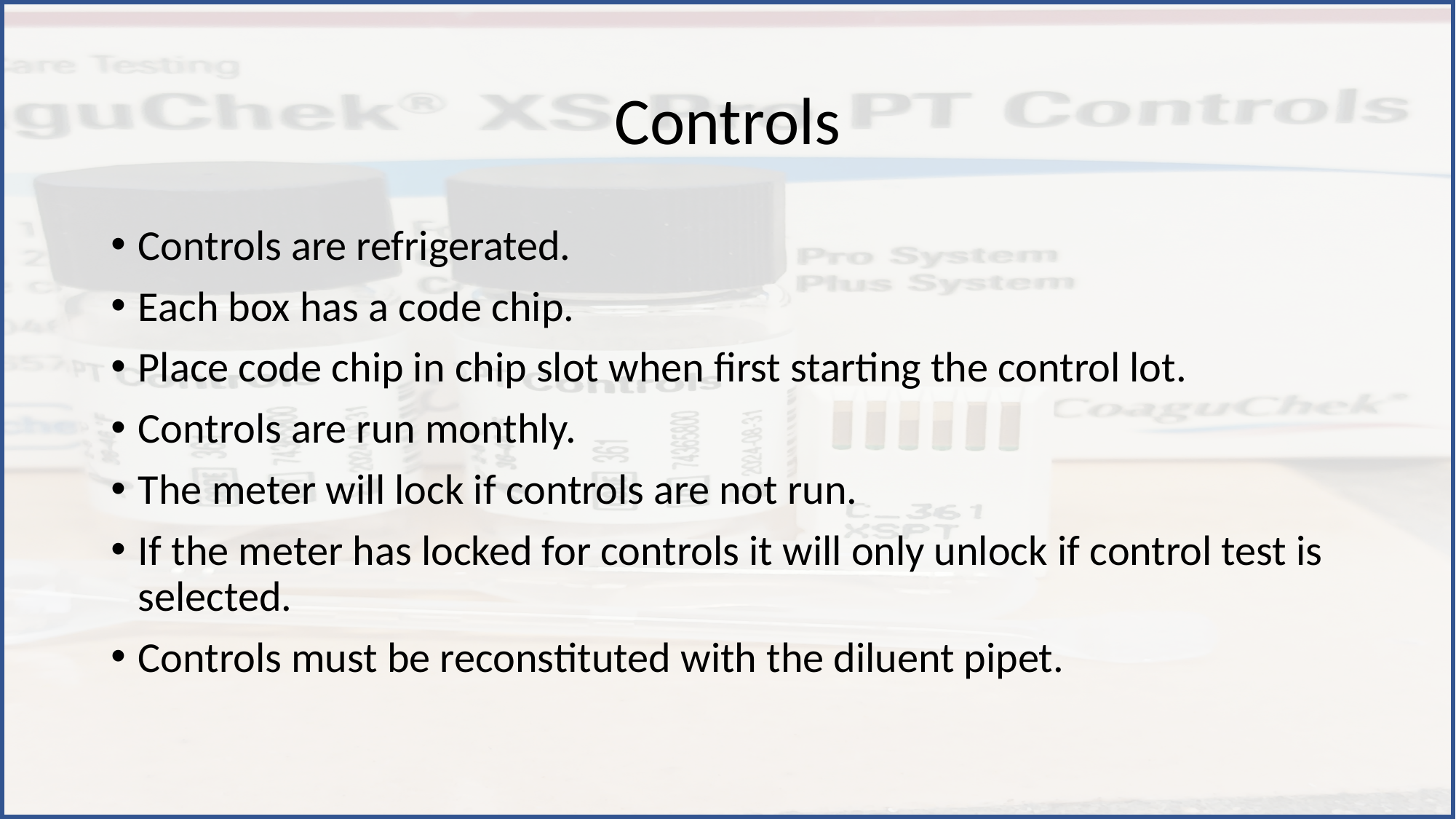

# Controls
Controls are refrigerated.
Each box has a code chip.
Place code chip in chip slot when first starting the control lot.
Controls are run monthly.
The meter will lock if controls are not run.
If the meter has locked for controls it will only unlock if control test is selected.
Controls must be reconstituted with the diluent pipet.